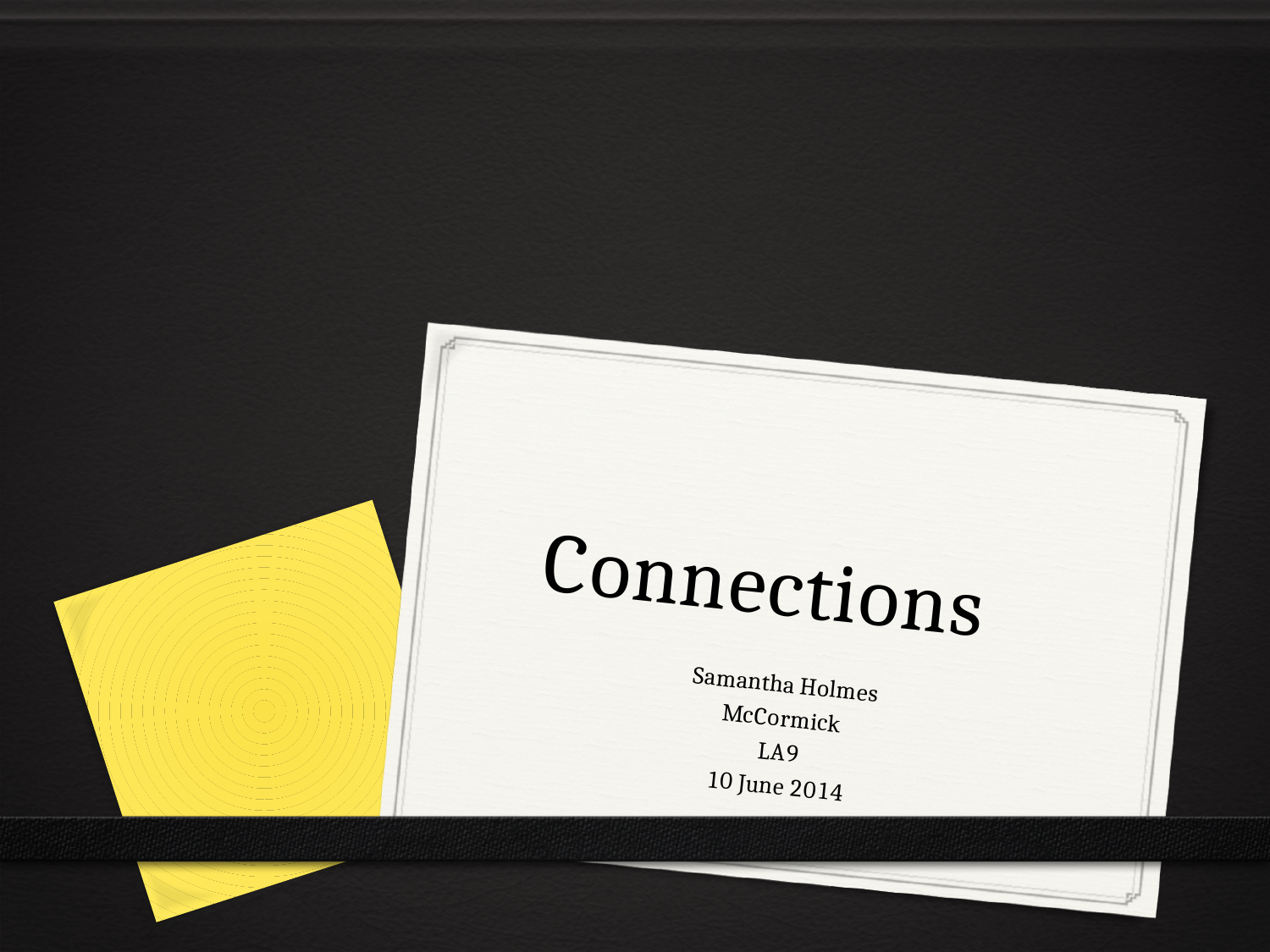

# Connections
Samantha Holmes
McCormick
LA9
10 June 2014